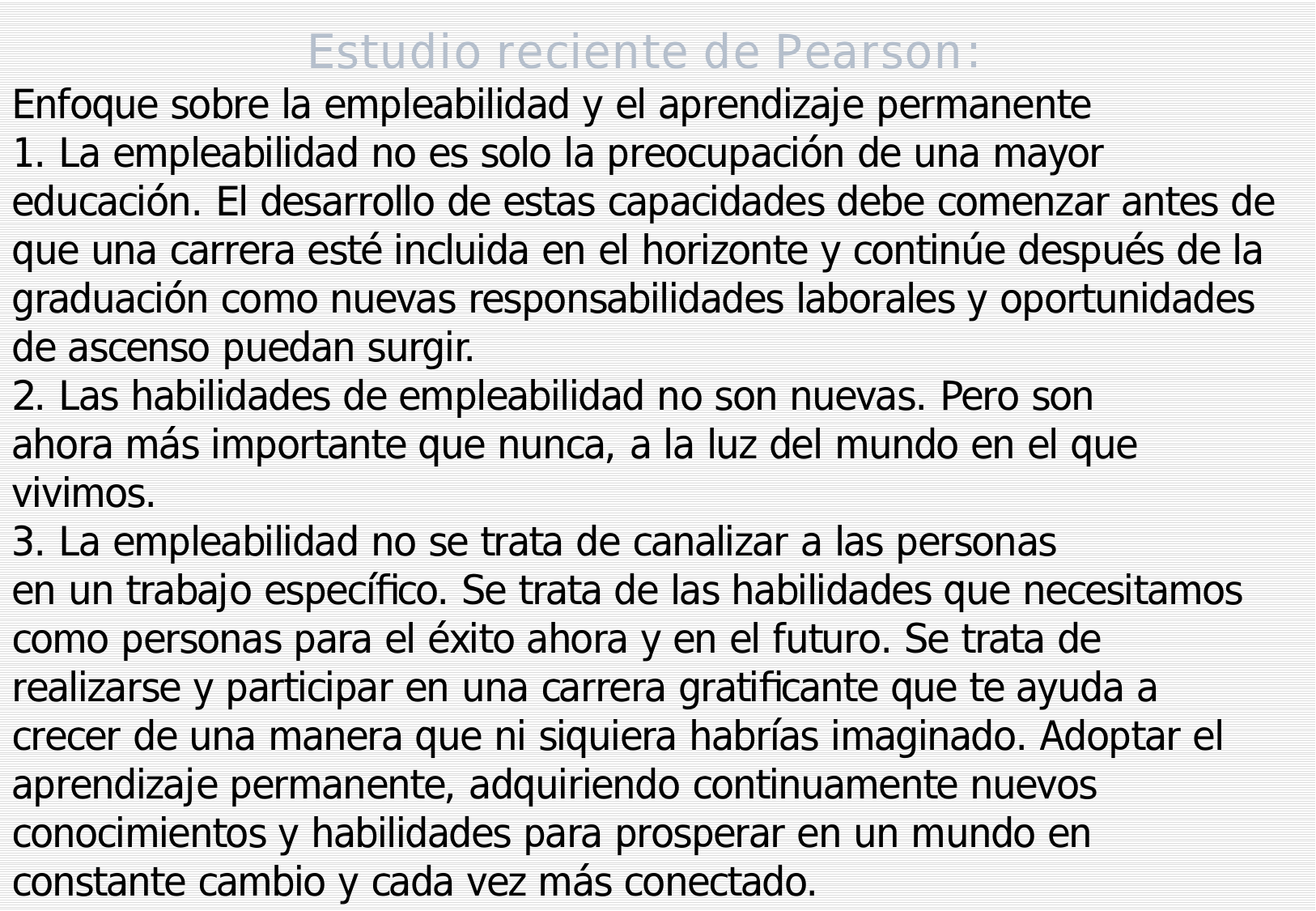

Estudio reciente de Pearson:
Enfoque sobre la empleabilidad y el aprendizaje permanente
1. La empleabilidad no es solo la preocupación de una mayor
educación. El desarrollo de estas capacidades debe comenzar antes de que una carrera esté incluida en el horizonte y continúe después de la graduación como nuevas responsabilidades laborales y oportunidades de ascenso puedan surgir.
2. Las habilidades de empleabilidad no son nuevas. Pero son
ahora más importante que nunca, a la luz del mundo en el que vivimos.
3. La empleabilidad no se trata de canalizar a las personas
en un trabajo específico. Se trata de las habilidades que necesitamos como personas para el éxito ahora y en el futuro. Se trata de realizarse y participar en una carrera gratificante que te ayuda a crecer de una manera que ni siquiera habrías imaginado. Adoptar el aprendizaje permanente, adquiriendo continuamente nuevos conocimientos y habilidades para prosperar en un mundo en constante cambio y cada vez más conectado.